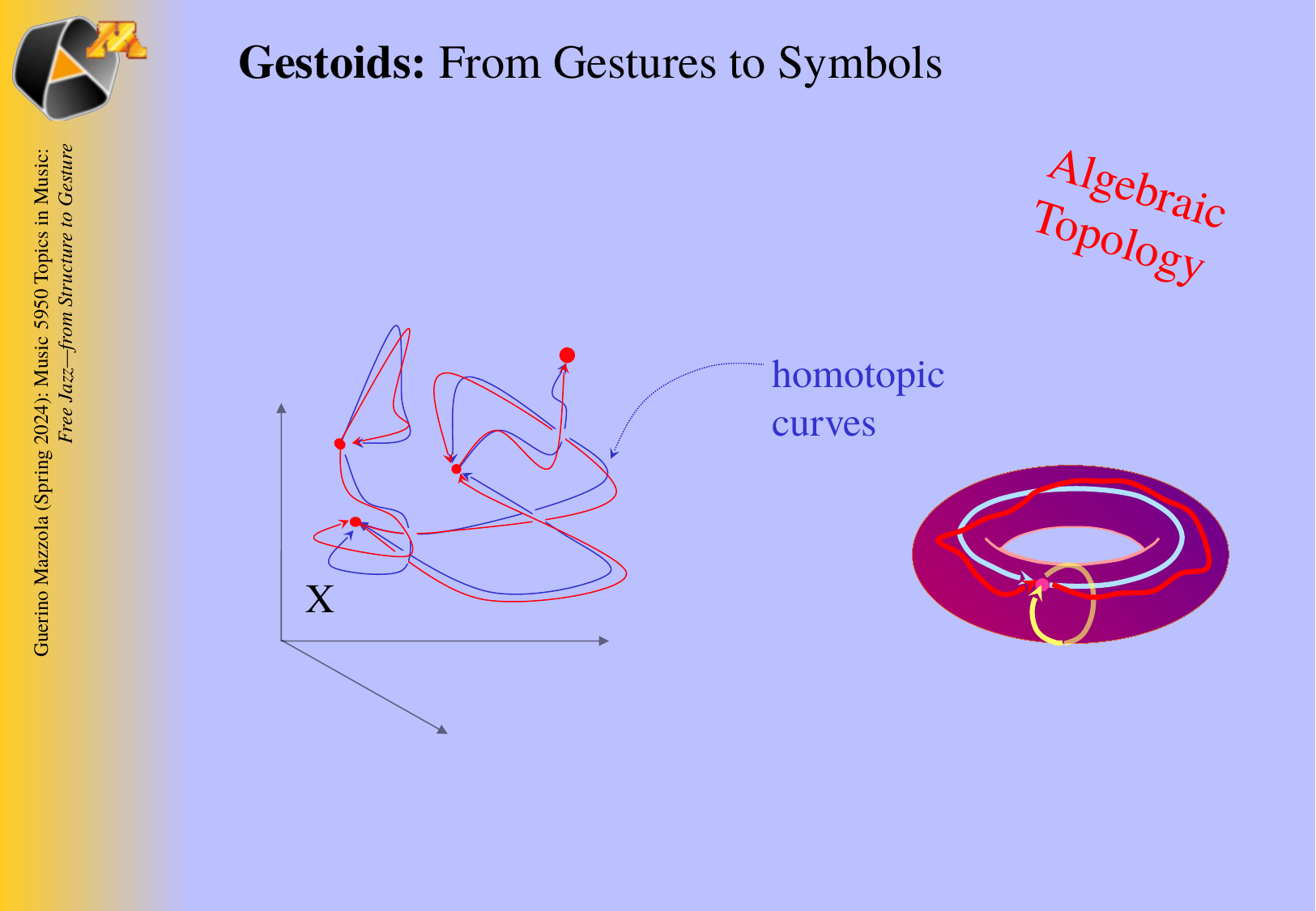

Gestoids: From Gestures to Symbols
Algebraic
Topology

homotopic
curves

X